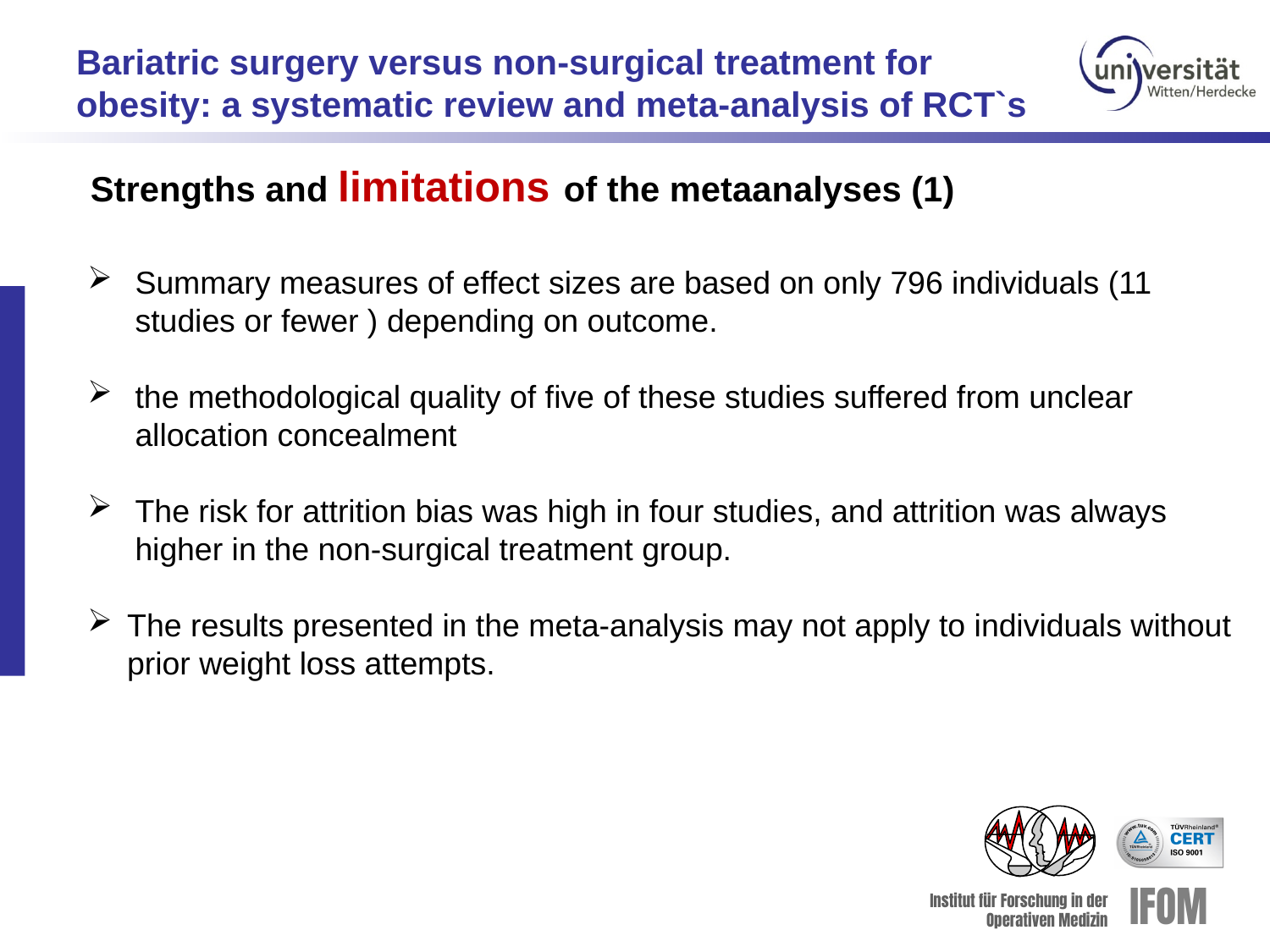

# Bariatric surgery versus non-surgical treatment for obesity: a systematic review and meta-analysis of RCT`s
Strengths and limitations of the metaanalyses (1)
Summary measures of effect sizes are based on only 796 individuals (11 studies or fewer ) depending on outcome.

the methodological quality of five of these studies suffered from unclear allocation concealment

The risk for attrition bias was high in four studies, and attrition was always higher in the non-surgical treatment group.

The results presented in the meta-analysis may not apply to individuals without prior weight loss attempts.